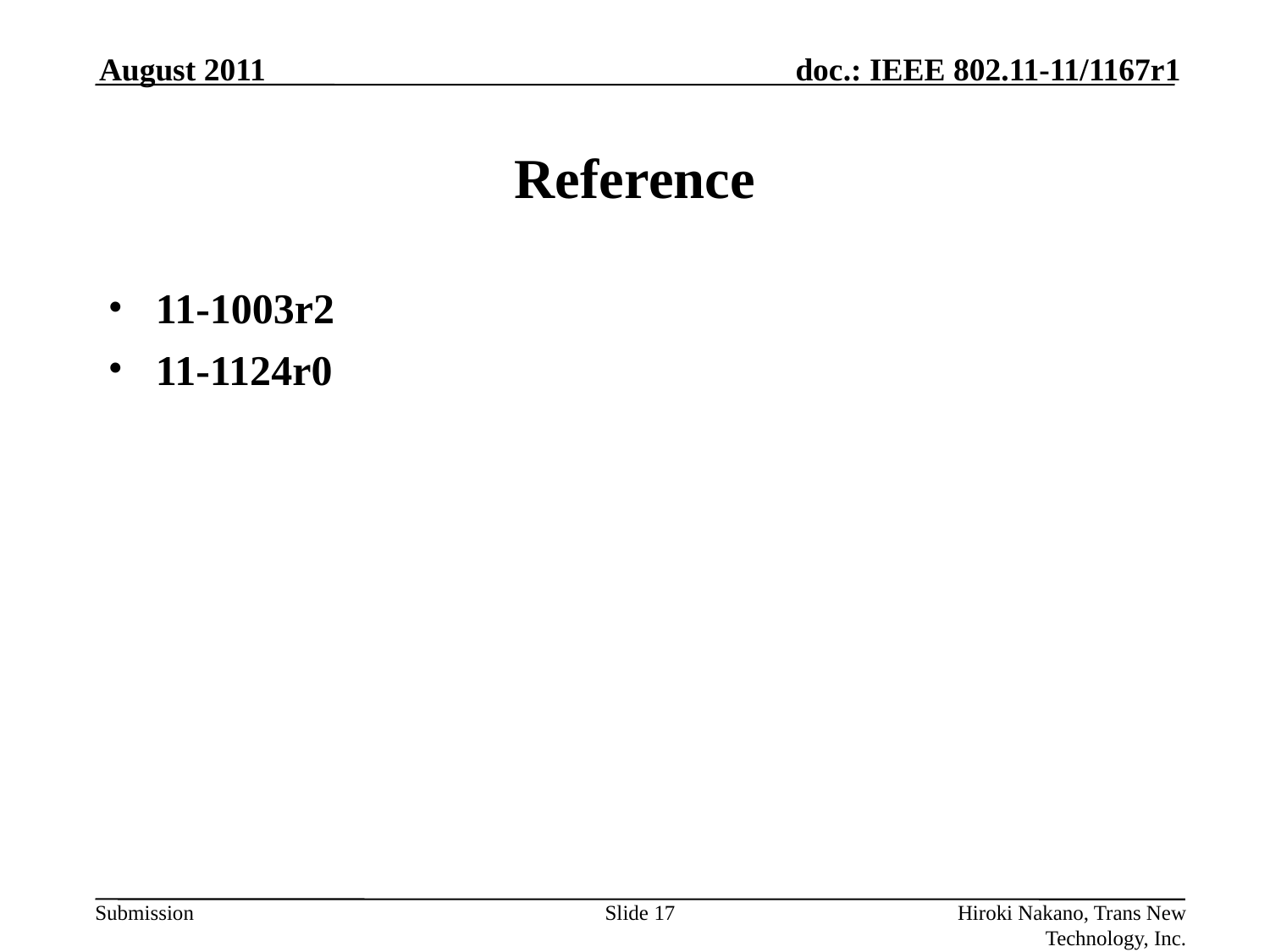

August 2011
# Reference
11-1003r2
11-1124r0
Slide 17
Hiroki Nakano, Trans New Technology, Inc.